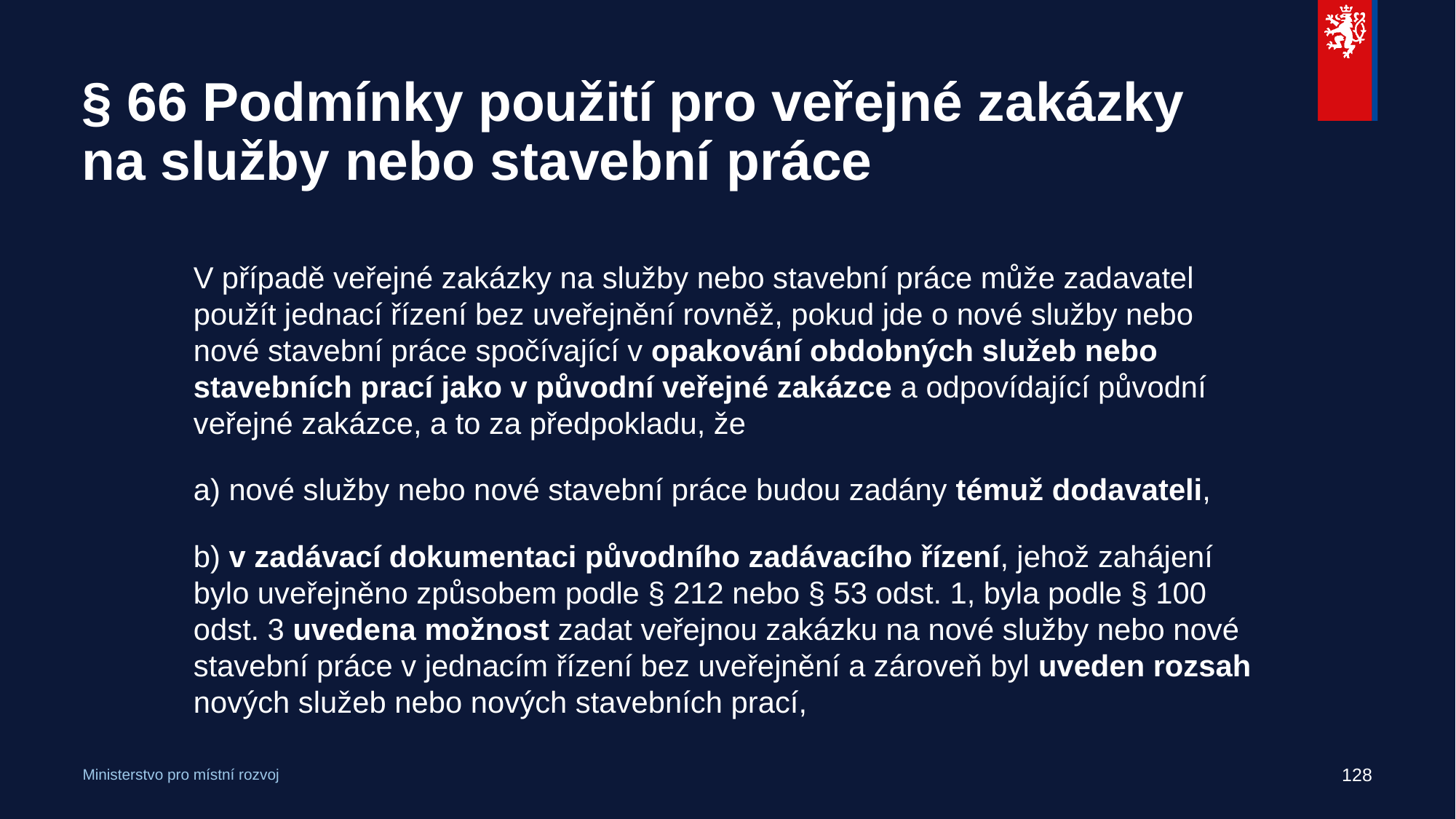

# § 66 Podmínky použití pro veřejné zakázky na služby nebo stavební práce
V případě veřejné zakázky na služby nebo stavební práce může zadavatel použít jednací řízení bez uveřejnění rovněž, pokud jde o nové služby nebo nové stavební práce spočívající v opakování obdobných služeb nebo stavebních prací jako v původní veřejné zakázce a odpovídající původní veřejné zakázce, a to za předpokladu, že
a) nové služby nebo nové stavební práce budou zadány témuž dodavateli,
b) v zadávací dokumentaci původního zadávacího řízení, jehož zahájení bylo uveřejněno způsobem podle § 212 nebo § 53 odst. 1, byla podle § 100 odst. 3 uvedena možnost zadat veřejnou zakázku na nové služby nebo nové stavební práce v jednacím řízení bez uveřejnění a zároveň byl uveden rozsah nových služeb nebo nových stavebních prací,
128